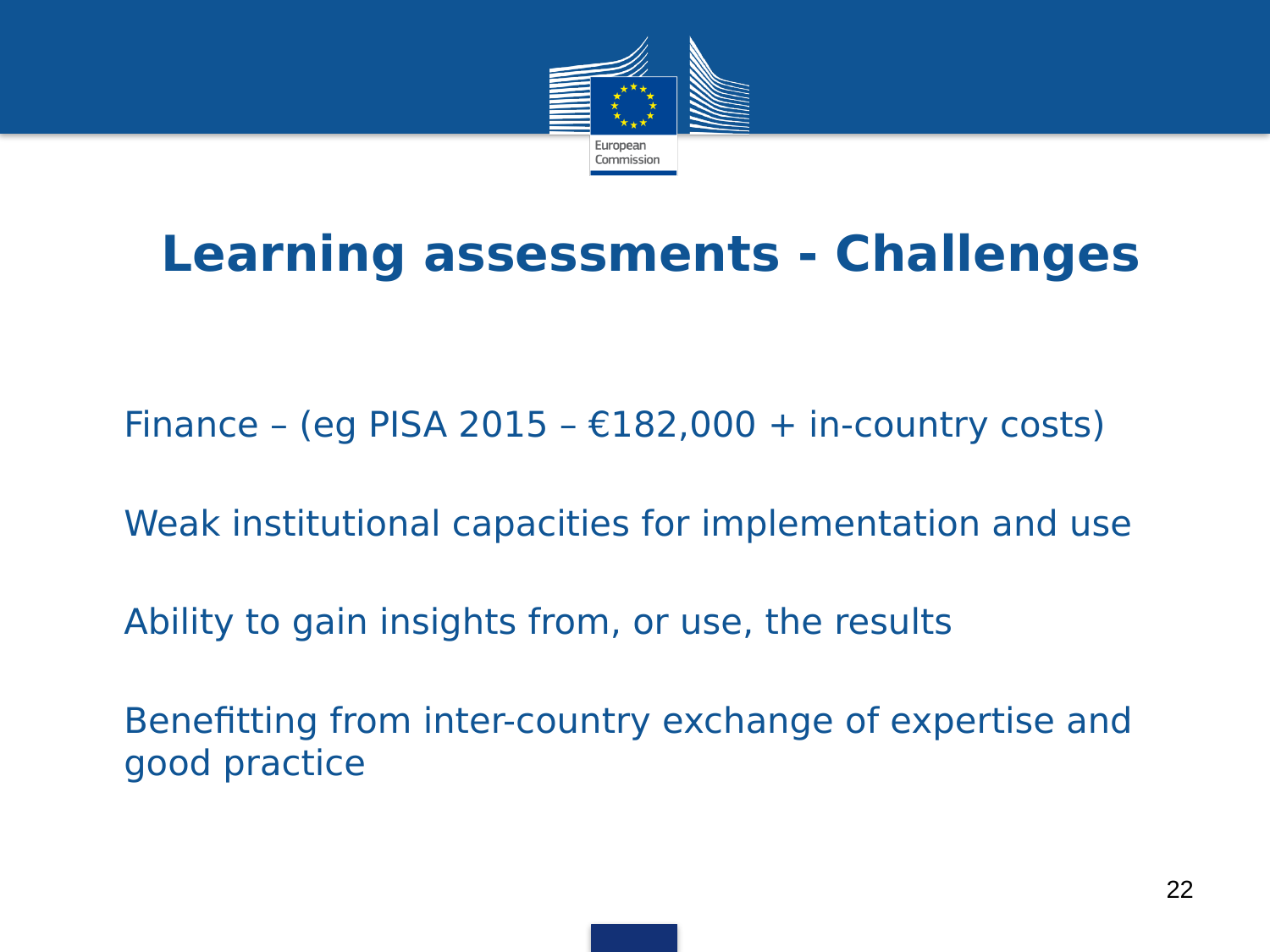

# Learning assessments - Challenges

Finance – (eg PISA 2015 – €182,000 + in-country costs)

Weak institutional capacities for implementation and use

Ability to gain insights from, or use, the results

Benefitting from inter-country exchange of expertise and good practice

22